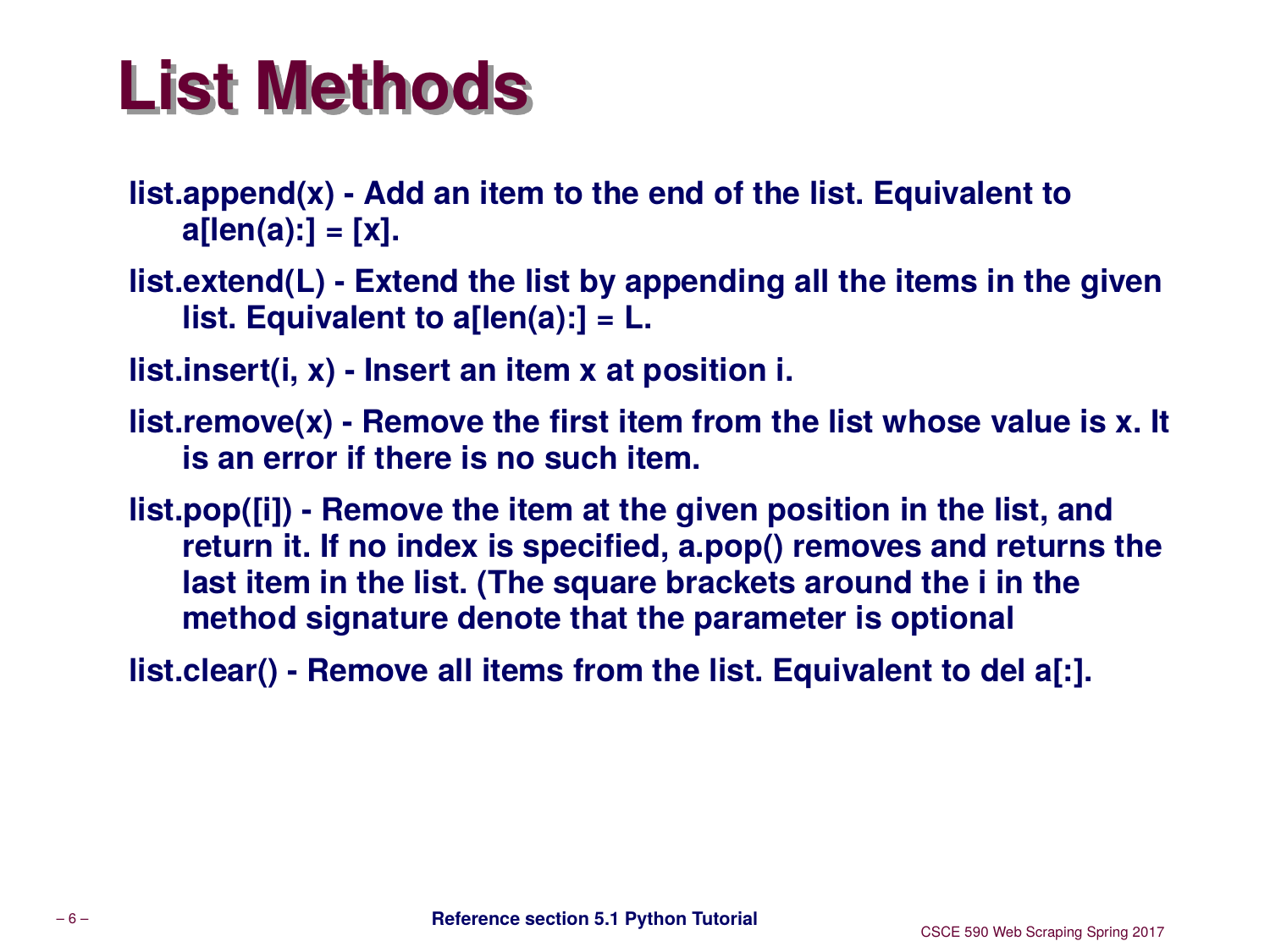

# List Methods
list.append(x) - Add an item to the end of the list. Equivalent to a[len(a):] = [x].
list.extend(L) - Extend the list by appending all the items in the given list. Equivalent to a[len(a):] = L.
list.insert(i, x) - Insert an item x at position i.
list.remove(x) - Remove the first item from the list whose value is x. It is an error if there is no such item.
list.pop([i]) - Remove the item at the given position in the list, and return it. If no index is specified, a.pop() removes and returns the last item in the list. (The square brackets around the i in the method signature denote that the parameter is optional
list.clear() - Remove all items from the list. Equivalent to del a[:].
Reference section 5.1 Python Tutorial